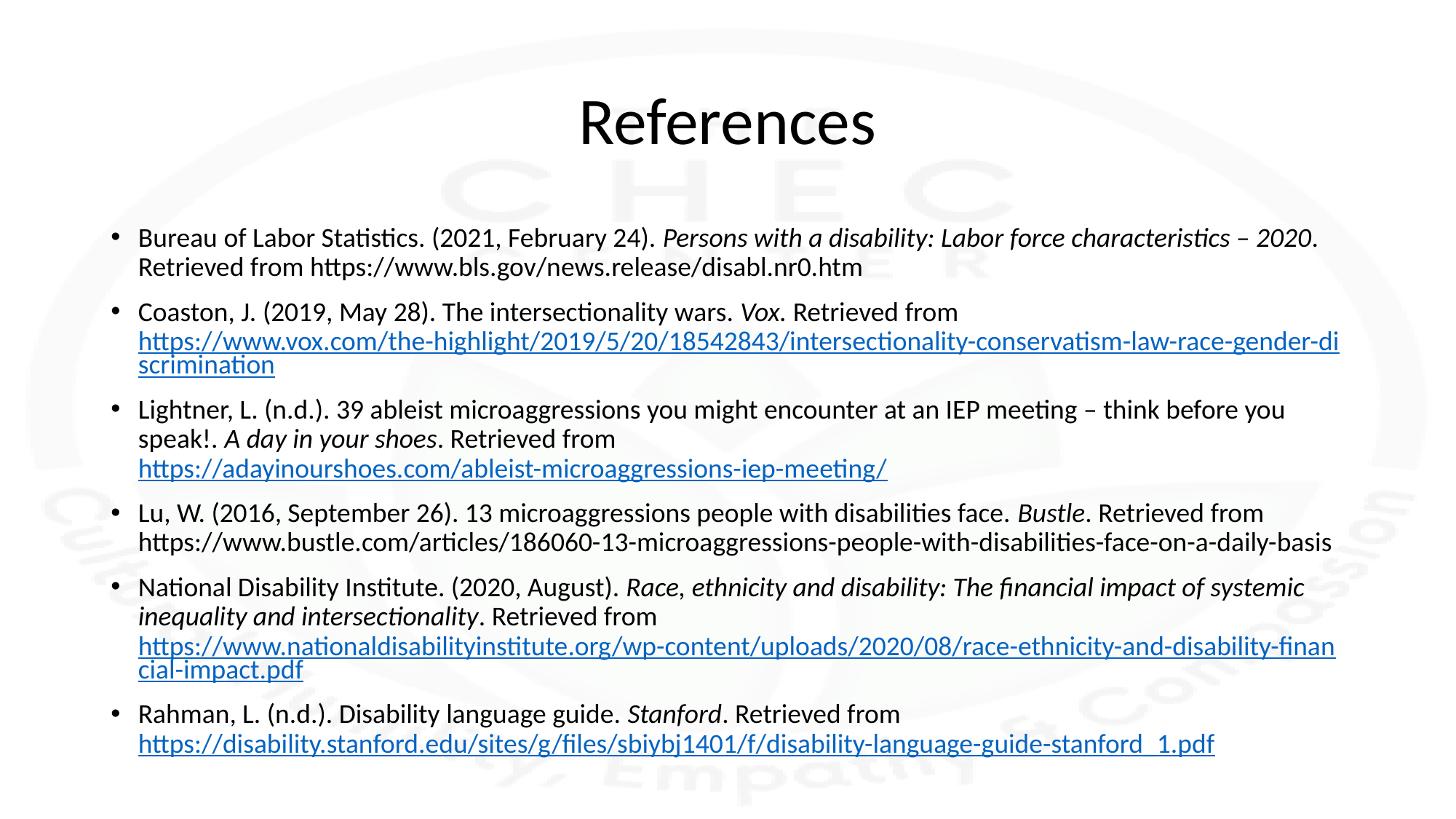

# References
Bureau of Labor Statistics. (2021, February 24). Persons with a disability: Labor force characteristics – 2020. Retrieved from https://www.bls.gov/news.release/disabl.nr0.htm
Coaston, J. (2019, May 28). The intersectionality wars. Vox. Retrieved from https://www.vox.com/the-highlight/2019/5/20/18542843/intersectionality-conservatism-law-race-gender-discrimination
Lightner, L. (n.d.). 39 ableist microaggressions you might encounter at an IEP meeting – think before you speak!. A day in your shoes. Retrieved from https://adayinourshoes.com/ableist-microaggressions-iep-meeting/
Lu, W. (2016, September 26). 13 microaggressions people with disabilities face. Bustle. Retrieved from https://www.bustle.com/articles/186060-13-microaggressions-people-with-disabilities-face-on-a-daily-basis
National Disability Institute. (2020, August). Race, ethnicity and disability: The financial impact of systemic inequality and intersectionality. Retrieved from https://www.nationaldisabilityinstitute.org/wp-content/uploads/2020/08/race-ethnicity-and-disability-financial-impact.pdf
Rahman, L. (n.d.). Disability language guide. Stanford. Retrieved from https://disability.stanford.edu/sites/g/files/sbiybj1401/f/disability-language-guide-stanford_1.pdf